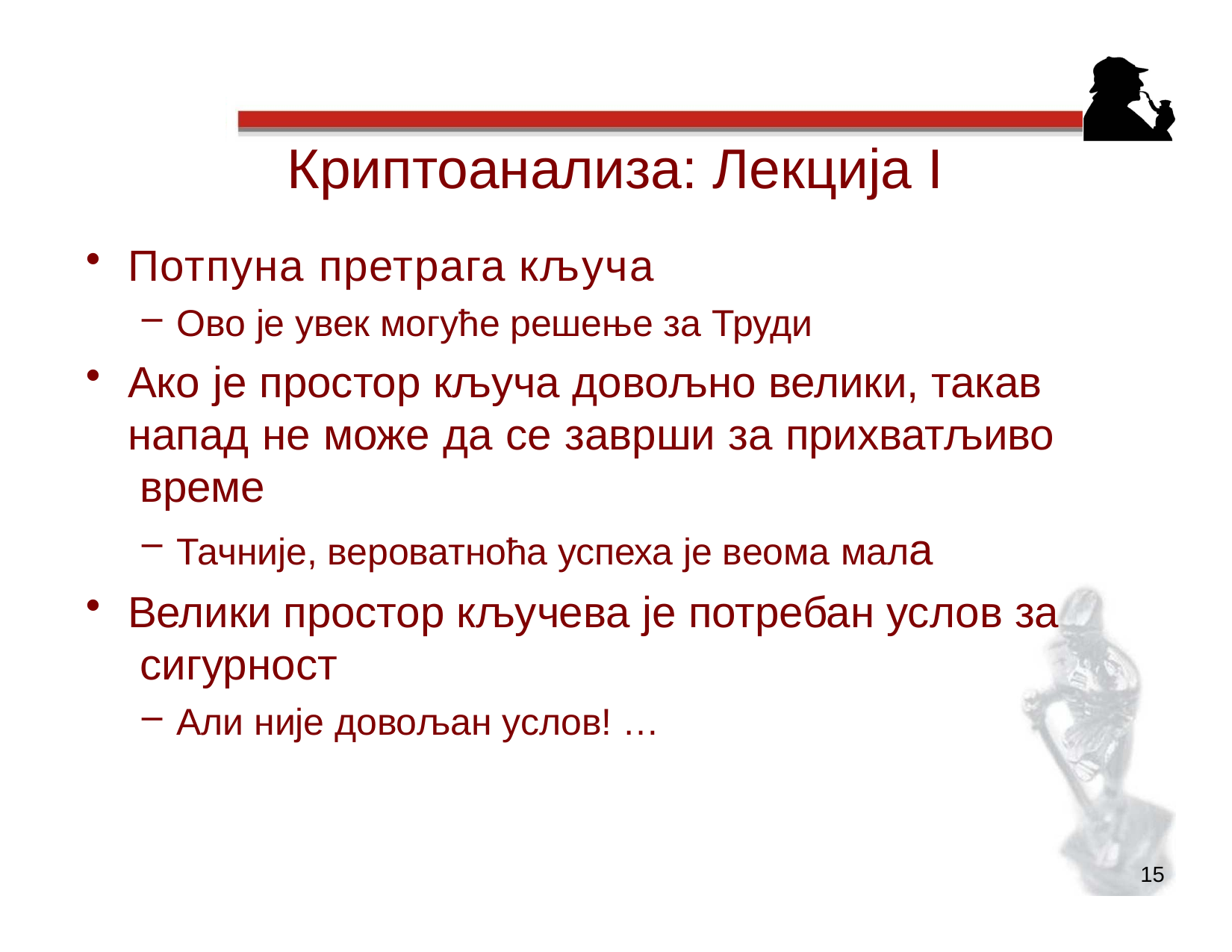

# Криптоанализа: Лекција I
Потпуна претрага кључа
Ово је увек могуће решење за Труди
Ако је простор кључа довољно велики, такав  напад не може да се заврши за прихватљиво  време
Тачније, вероватноћа успеха је веома мала
Велики простор кључева је потребан услов за  сигурност
Али није довољан услов! …

15